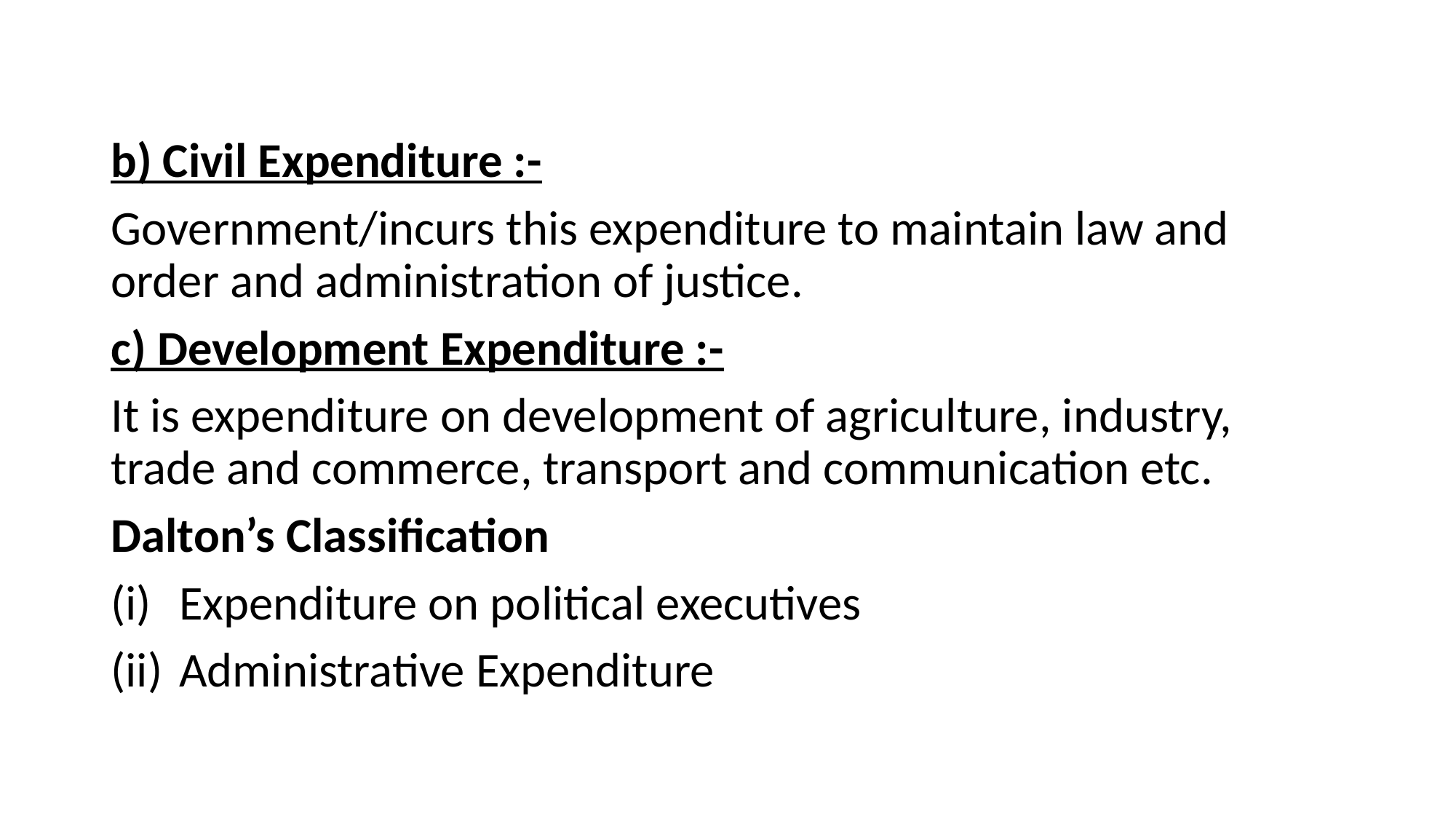

#
b) Civil Expenditure :-
Government/incurs this expenditure to maintain law and order and administration of justice.
c) Development Expenditure :-
It is expenditure on development of agriculture, industry, trade and commerce, transport and communication etc.
Dalton’s Classification
Expenditure on political executives
Administrative Expenditure